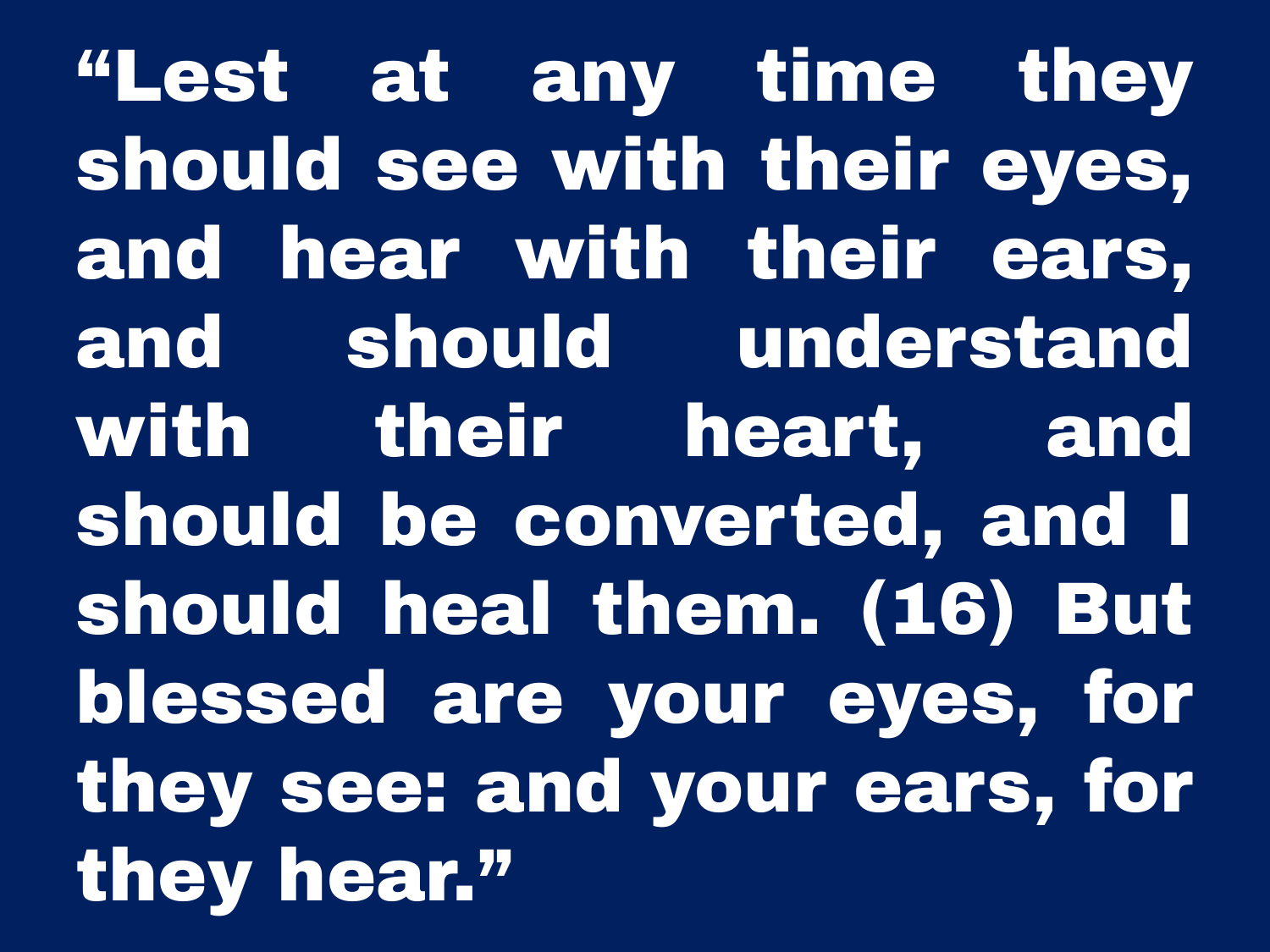

“Lest at any time they should see with their eyes, and hear with their ears, and should understand with their heart, and should be converted, and I should heal them. (16) But blessed are your eyes, for they see: and your ears, for they hear.”